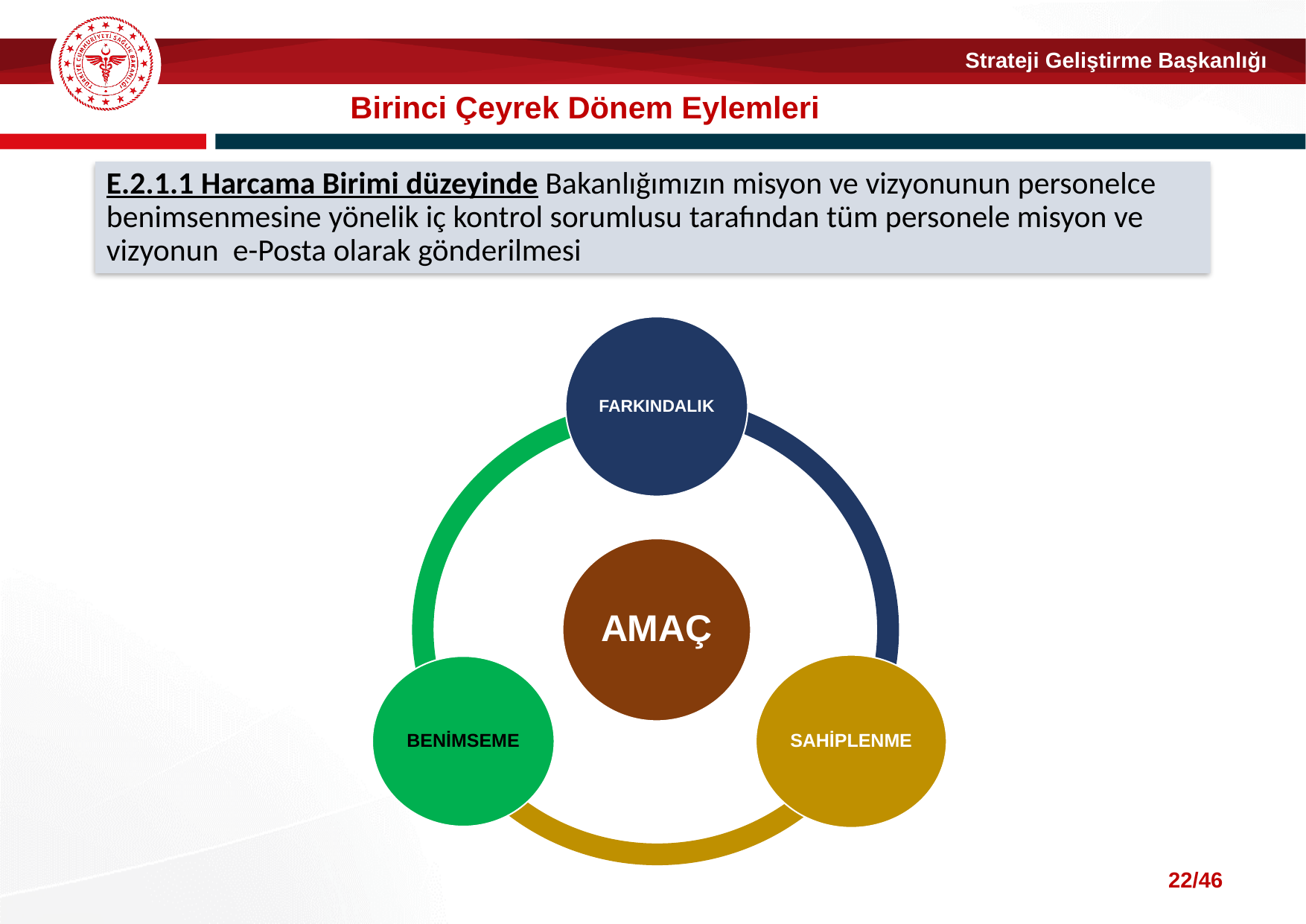

Birinci Çeyrek Dönem Eylemleri
E.2.1.1 Harcama Birimi düzeyinde Bakanlığımızın misyon ve vizyonunun personelce benimsenmesine yönelik iç kontrol sorumlusu tarafından tüm personele misyon ve vizyonun  e-Posta olarak gönderilmesi
AMAÇ
FARKINDALIK
SAHİPLENME
BENİMSEME